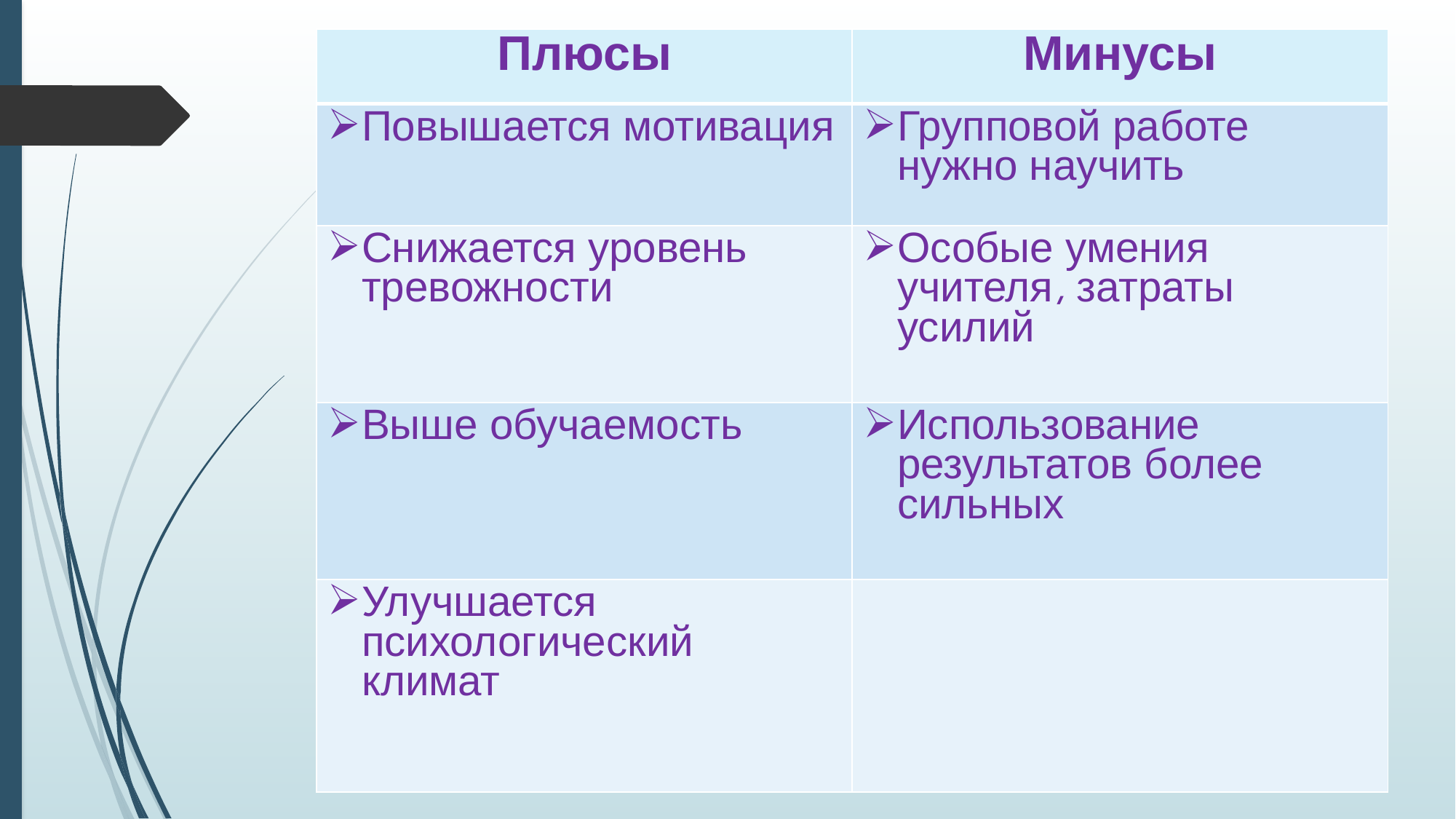

| Плюсы | Минусы |
| --- | --- |
| Повышается мотивация | Групповой работе нужно научить |
| Снижается уровень тревожности | Особые умения учителя, затраты усилий |
| Выше обучаемость | Использование результатов более сильных |
| Улучшается психологический климат |  |